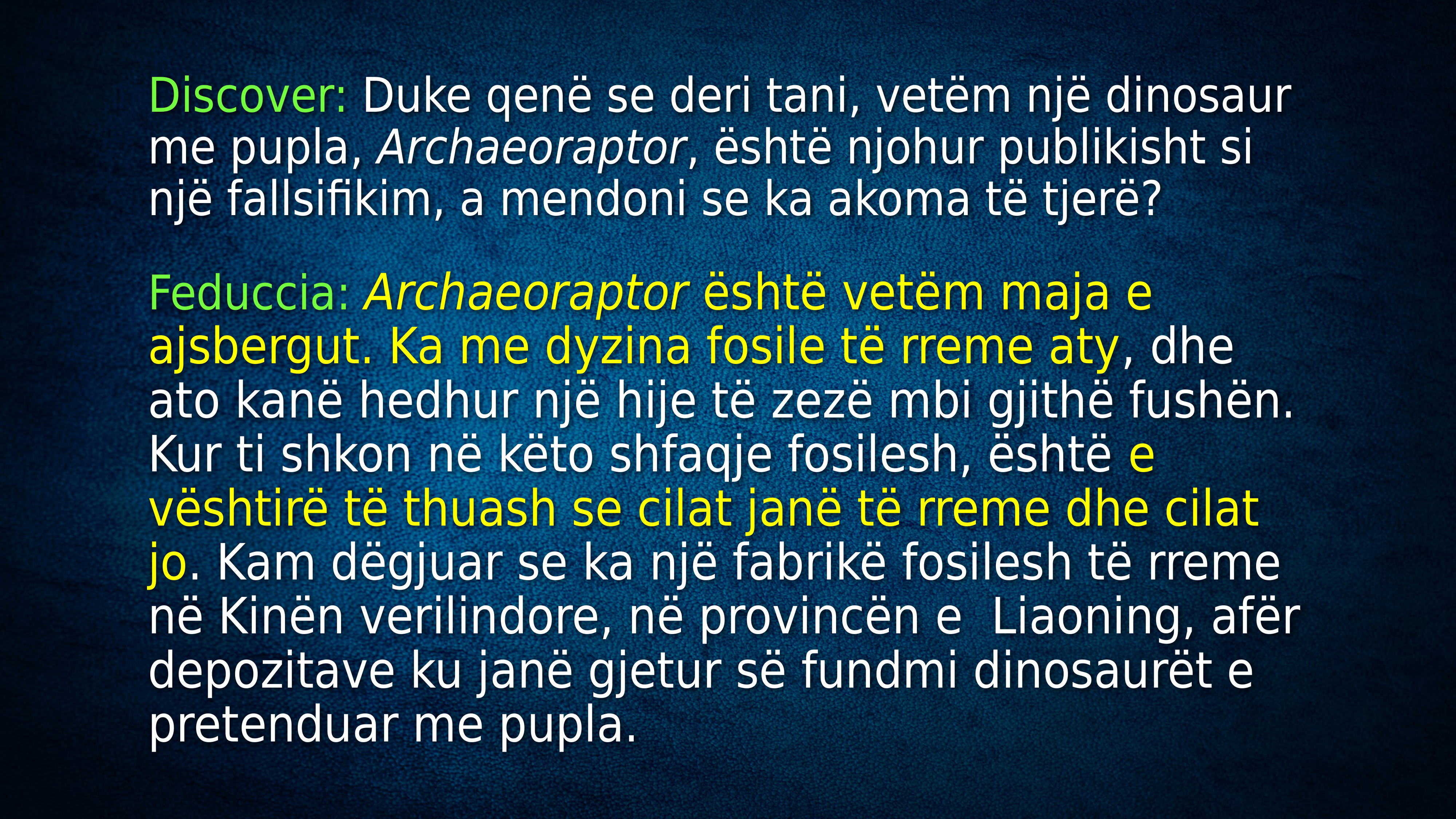

Discover: Duke qenë se deri tani, vetëm një dinosaur me pupla, Archaeoraptor, është njohur publikisht si një fallsifikim, a mendoni se ka akoma të tjerë?
Feduccia: Archaeoraptor është vetëm maja e ajsbergut. Ka me dyzina fosile të rreme aty, dhe ato kanë hedhur një hije të zezë mbi gjithë fushën. Kur ti shkon në këto shfaqje fosilesh, është e vështirë të thuash se cilat janë të rreme dhe cilat jo. Kam dëgjuar se ka një fabrikë fosilesh të rreme në Kinën verilindore, në provincën e  Liaoning, afër depozitave ku janë gjetur së fundmi dinosaurët e pretenduar me pupla.